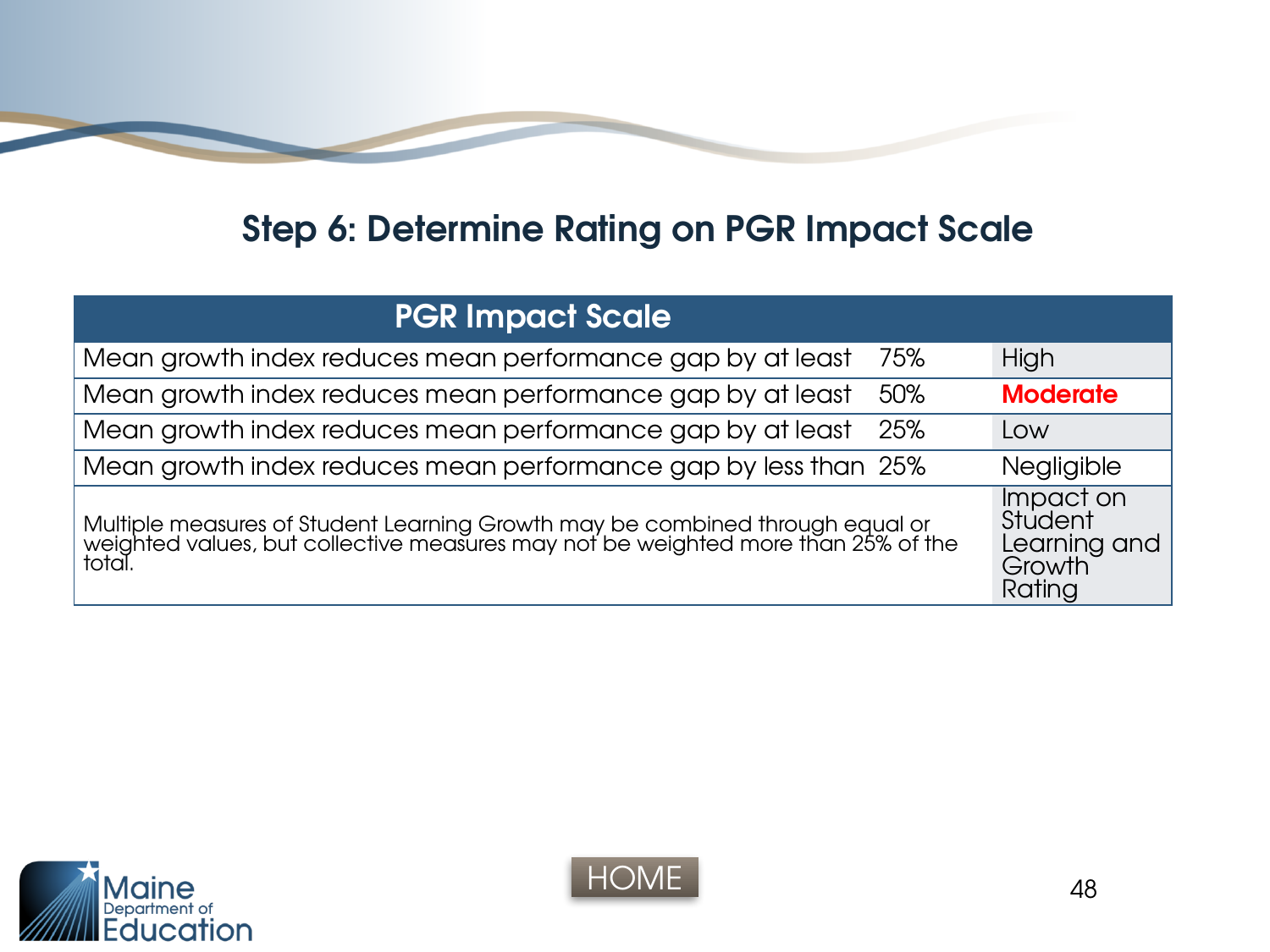

# Step 6: Determine Rating on PGR Impact Scale
| PGR Impact Scale |  |
| --- | --- |
| Mean growth index reduces mean performance gap by at least 75% | High |
| Mean growth index reduces mean performance gap by at least 50% | Moderate |
| Mean growth index reduces mean performance gap by at least 25% | Low |
| Mean growth index reduces mean performance gap by less than 25% | Negligible |
| Multiple measures of Student Learning Growth may be combined through equal or weighted values, but collective measures may not be weighted more than 25% of the total. | Impact on Student Learning and Growth Rating |
48